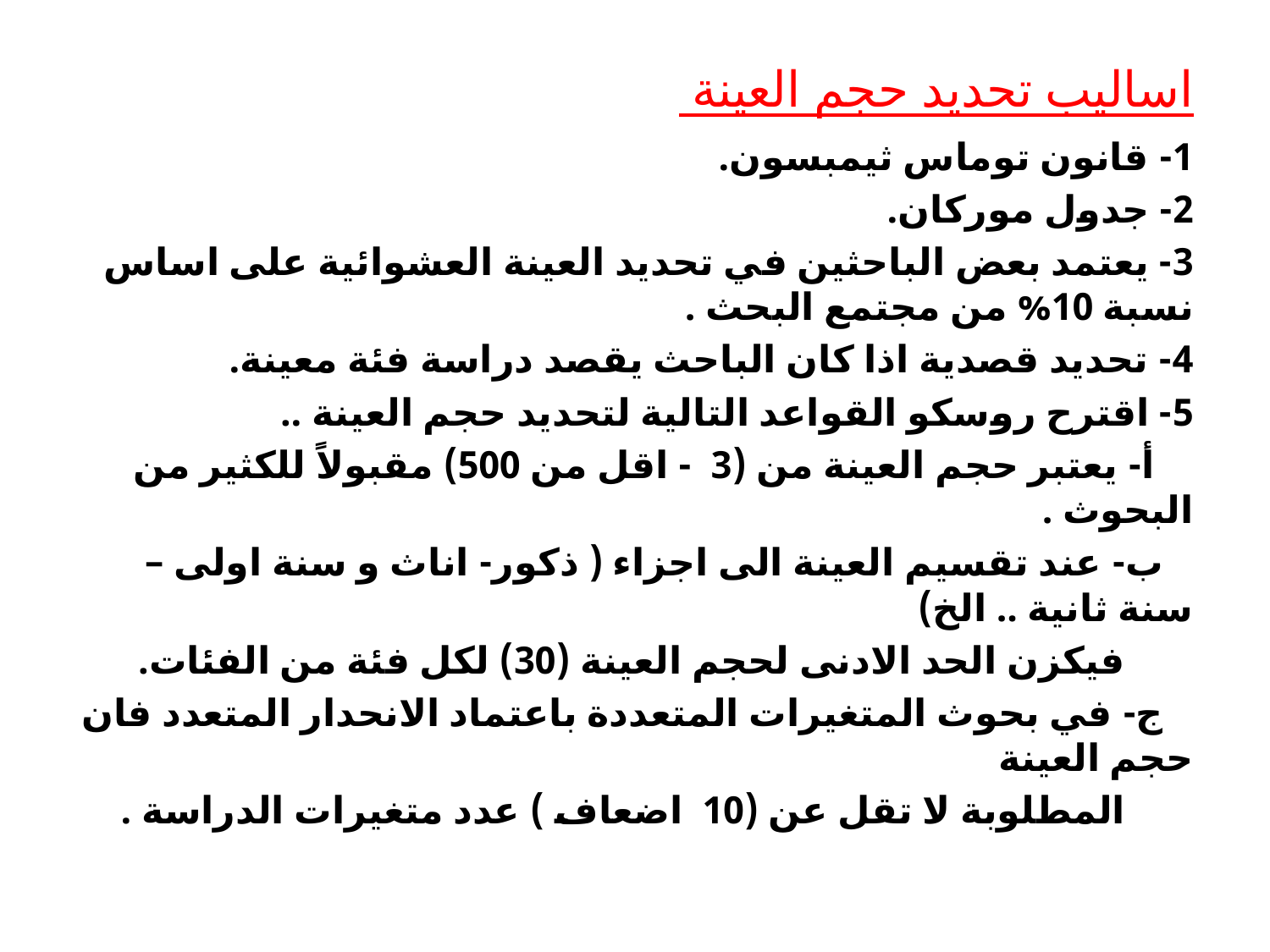

# اساليب تحديد حجم العينة
1- قانون توماس ثيمبسون.
2- جدول موركان.
3- يعتمد بعض الباحثين في تحديد العينة العشوائية على اساس نسبة 10% من مجتمع البحث .
4- تحديد قصدية اذا كان الباحث يقصد دراسة فئة معينة.
5- اقترح روسكو القواعد التالية لتحديد حجم العينة ..
    أ- يعتبر حجم العينة من (3  - اقل من 500) مقبولاً للكثير من البحوث .
   ب- عند تقسيم العينة الى اجزاء ( ذكور- اناث و سنة اولى – سنة ثانية .. الخ)
       فيكزن الحد الادنى لحجم العينة (30) لكل فئة من الفئات.
   ج- في بحوث المتغيرات المتعددة باعتماد الانحدار المتعدد فان حجم العينة
       المطلوبة لا تقل عن (10  اضعاف ) عدد متغيرات الدراسة .